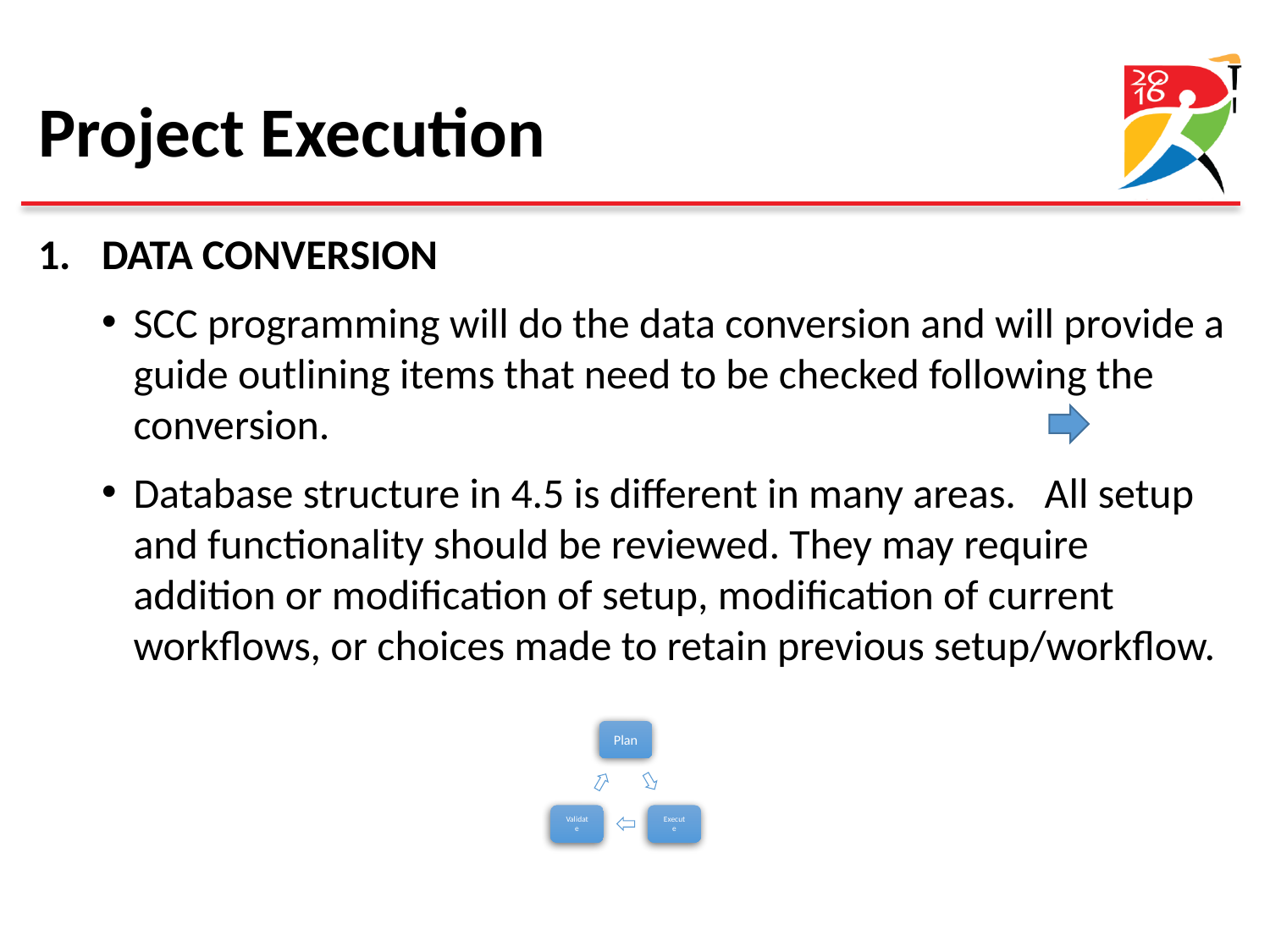

# Project Execution
DATA CONVERSION
SCC programming will do the data conversion and will provide a guide outlining items that need to be checked following the conversion.
Database structure in 4.5 is different in many areas.   All setup and functionality should be reviewed. They may require addition or modification of setup, modification of current workflows, or choices made to retain previous setup/workflow.

Plan
Execute
Validate